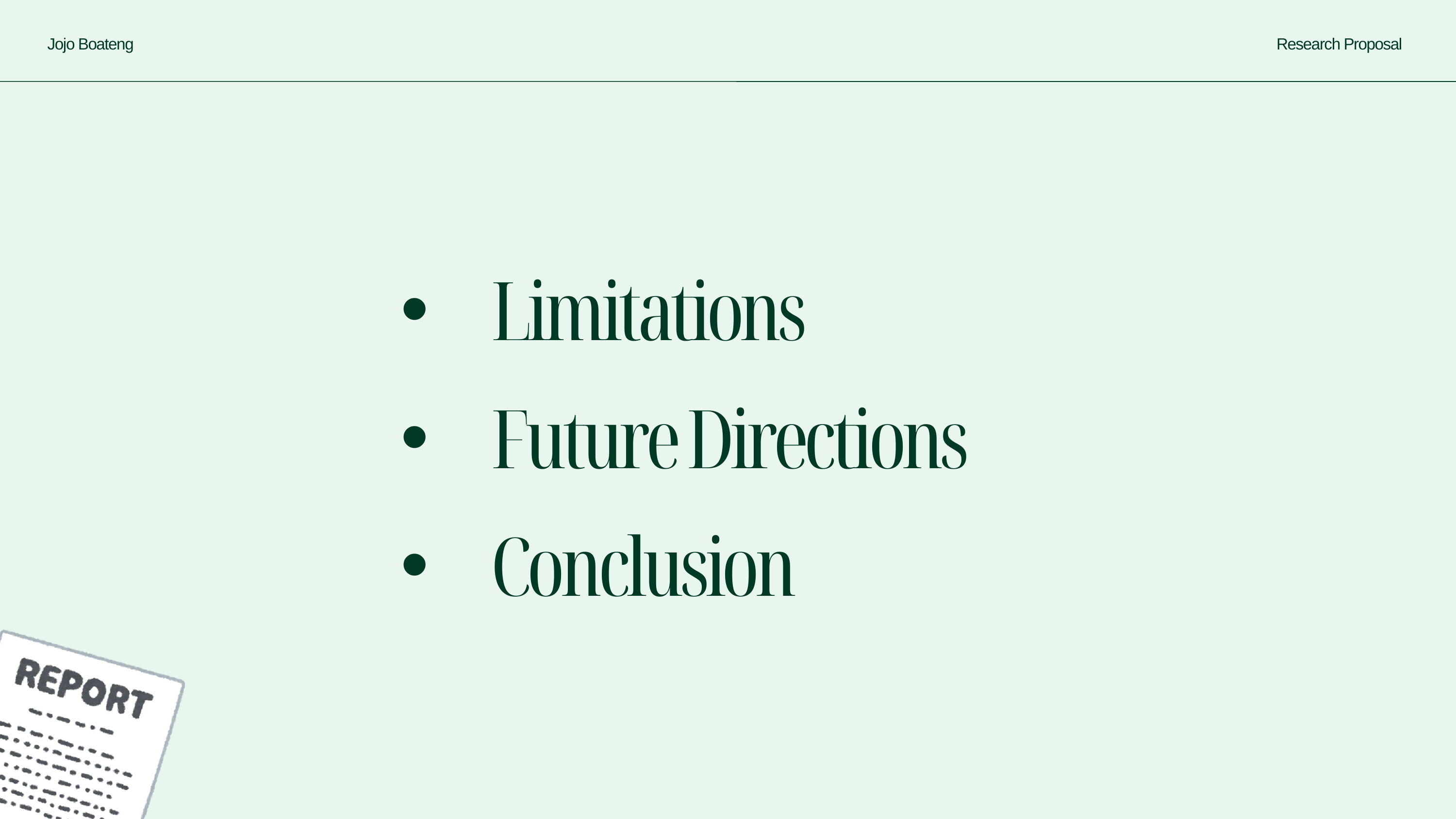

Jojo Boateng
Research Proposal

Limitations
Future Directions
Conclusion

|  |
| --- |
|  |
|  |
|  |
|  |
|  |
|  |
| 009 |
| 010 |
| 011 |